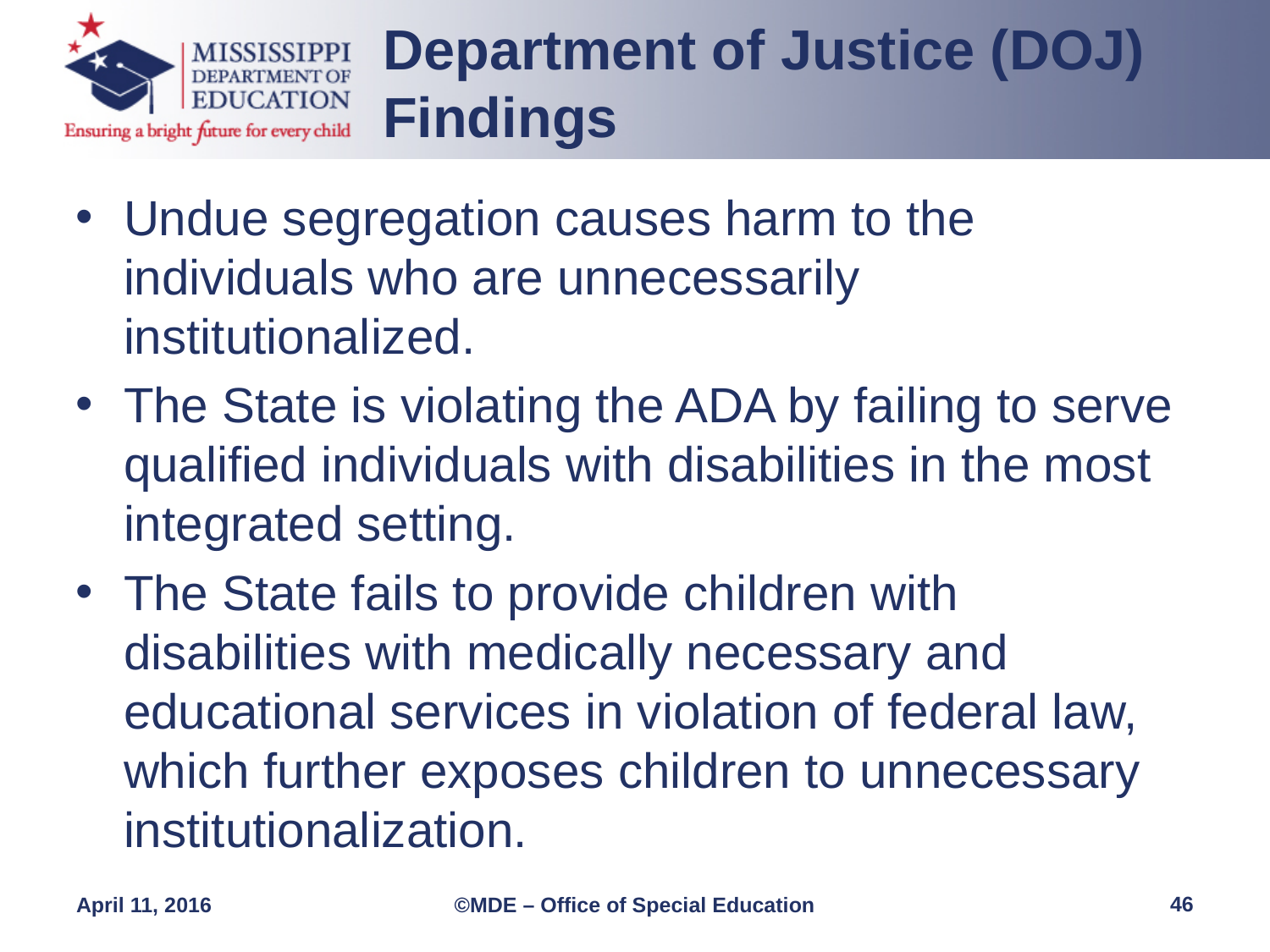

Department of Justice (DOJ) Findings
Undue segregation causes harm to the individuals who are unnecessarily institutionalized.
The State is violating the ADA by failing to serve qualified individuals with disabilities in the most integrated setting.
The State fails to provide children with disabilities with medically necessary and educational services in violation of federal law, which further exposes children to unnecessary institutionalization.
46
April 11, 2016
©MDE – Office of Special Education